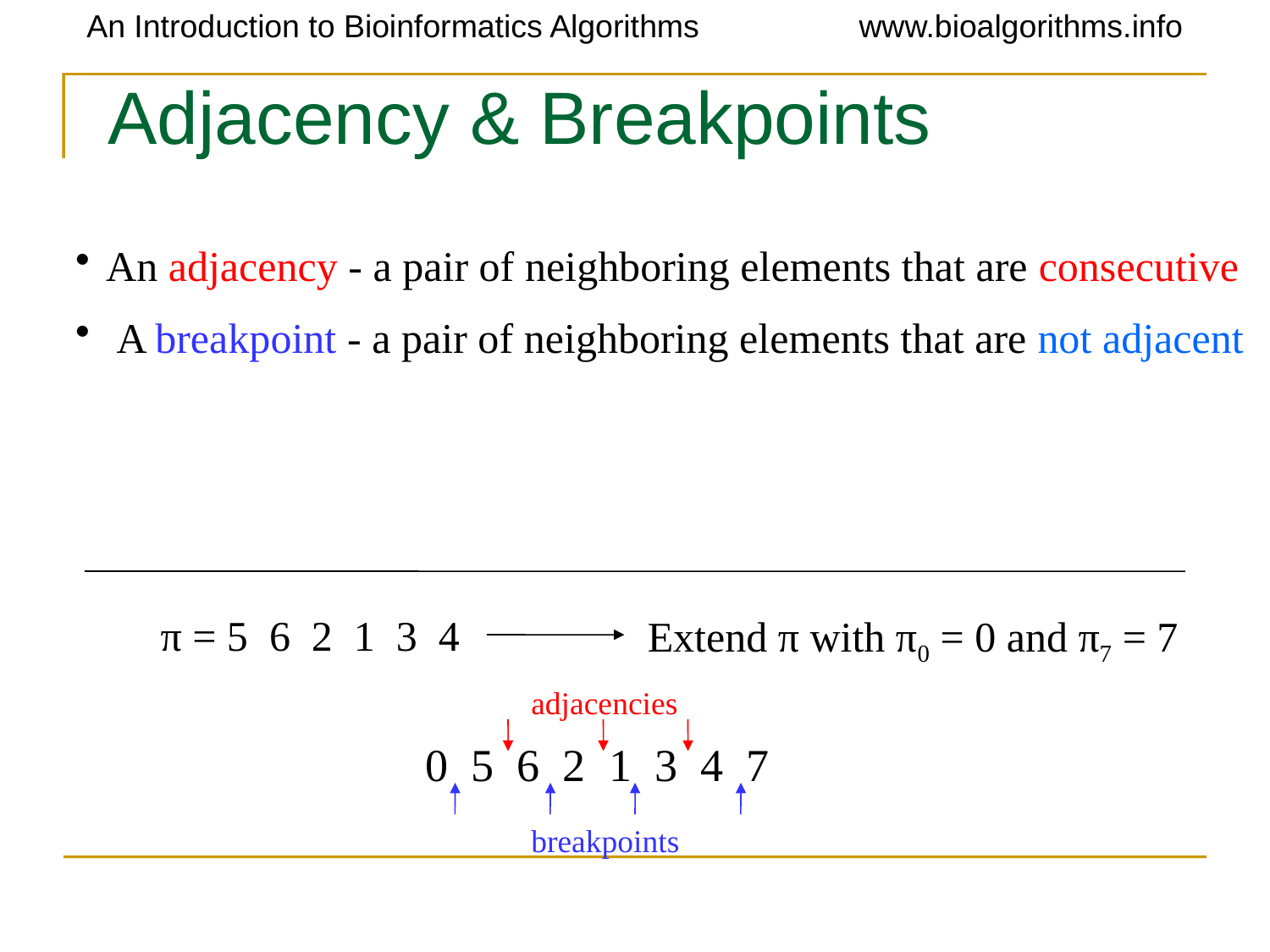

# Adjacency & Breakpoints
An adjacency - a pair of neighboring elements that are consecutive
 A breakpoint - a pair of neighboring elements that are not adjacent

π = 5  6  2  1  3  4
Extend π with π0 = 0 and π7 = 7

adjacencies

0  5  6  2  1  3  4  7

breakpoints